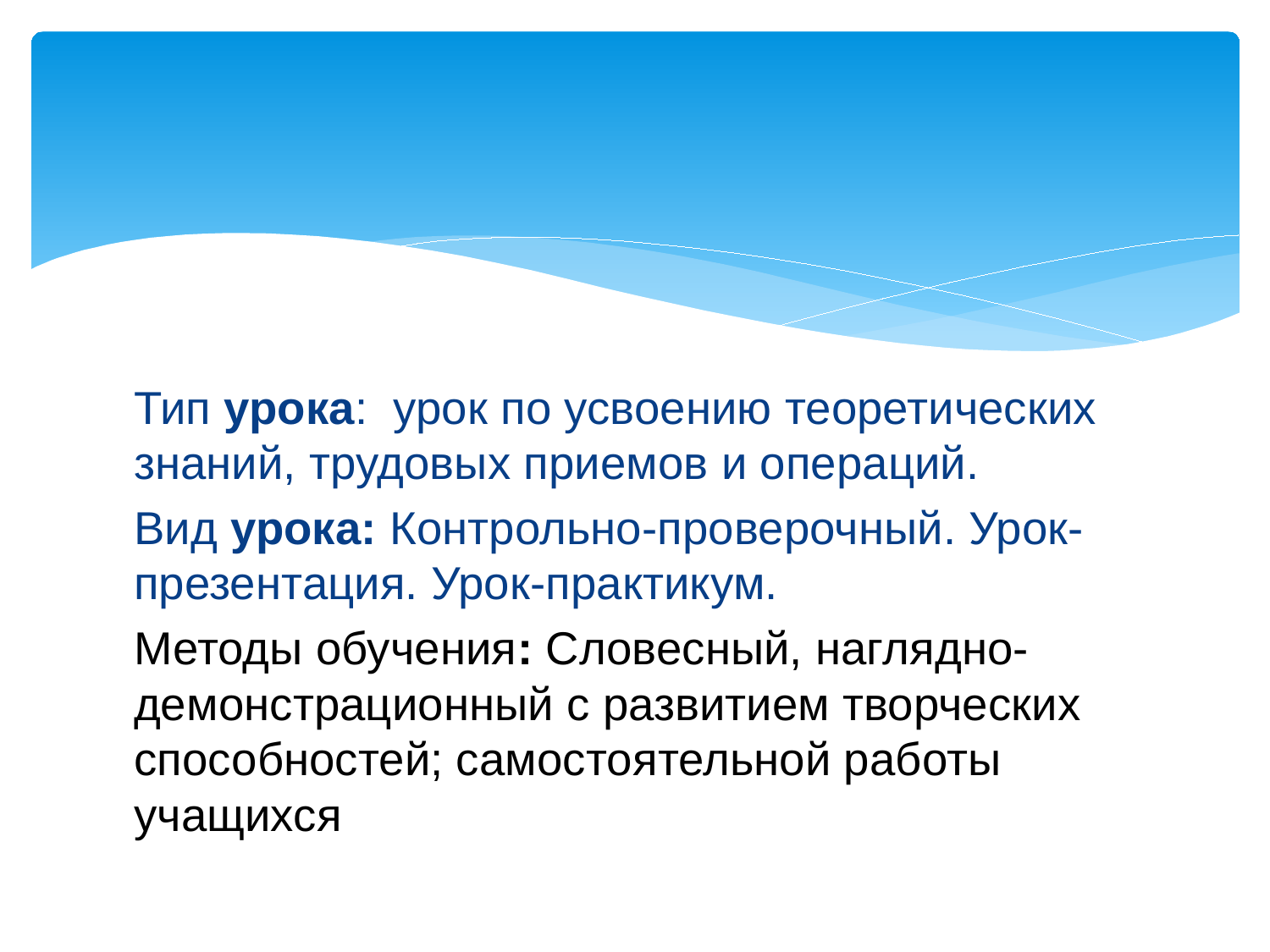

Тип урока:  урок по усвоению теоретических знаний, трудовых приемов и операций.
Вид урока: Контрольно-проверочный. Урок-презентация. Урок-практикум.
Методы обучения: Словесный, наглядно-демонстрационный с развитием творческих способностей; самостоятельной работы учащихся